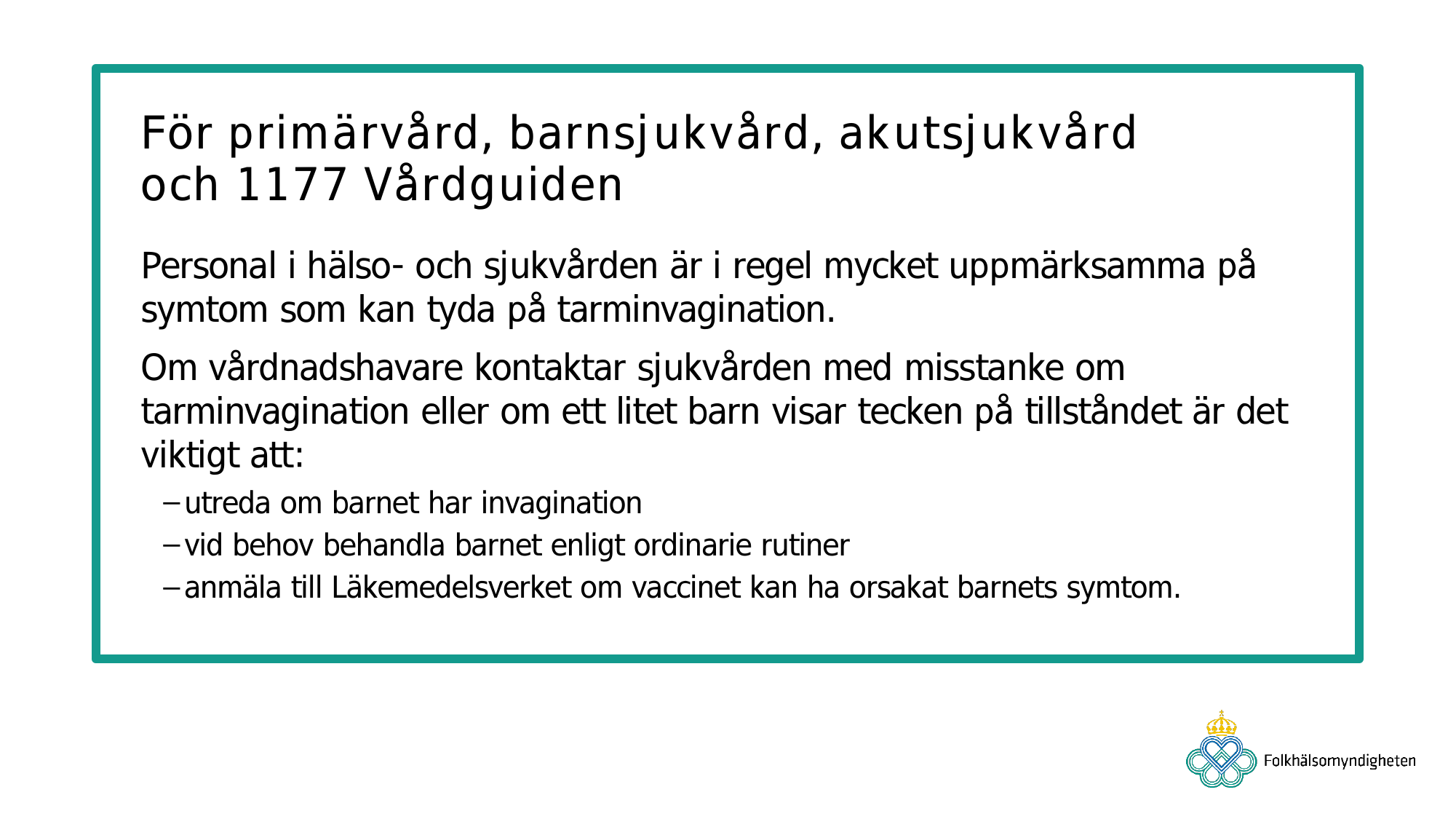

# För primärvård, barnsjukvård, akutsjukvård och 1177 Vårdguiden
Personal i hälso- och sjukvården är i regel mycket uppmärksamma på symtom som kan tyda på tarminvagination.
Om vårdnadshavare kontaktar sjukvården med misstanke om tarminvagination eller om ett litet barn visar tecken på tillståndet är det viktigt att:
utreda om barnet har invagination
vid behov behandla barnet enligt ordinarie rutiner
anmäla till Läkemedelsverket om vaccinet kan ha orsakat barnets symtom.